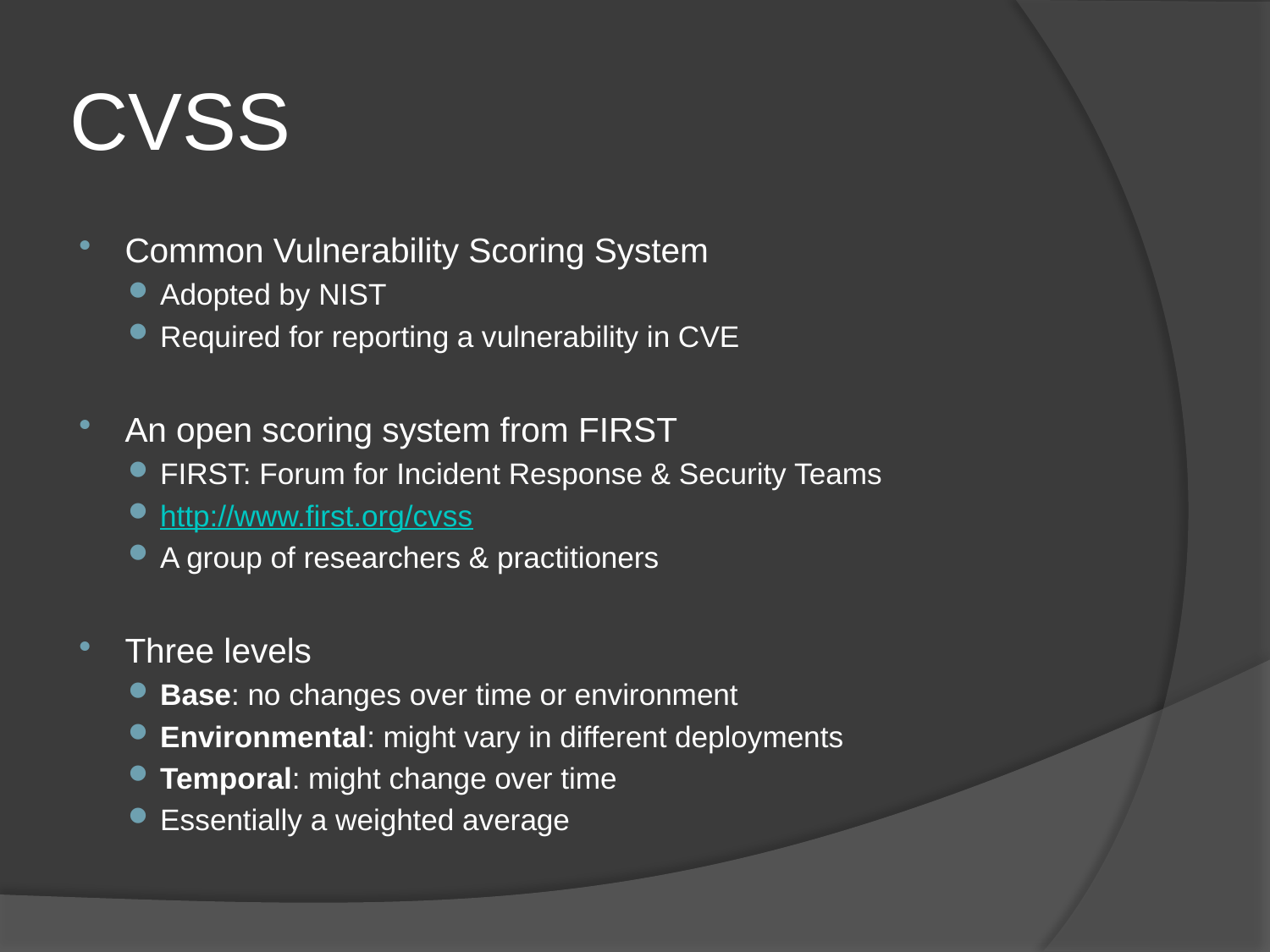

# CVSS
Common Vulnerability Scoring System
Adopted by NIST
Required for reporting a vulnerability in CVE

An open scoring system from FIRST
FIRST: Forum for Incident Response & Security Teams
http://www.first.org/cvss
A group of researchers & practitioners

Three levels
Base: no changes over time or environment
Environmental: might vary in different deployments
Temporal: might change over time
Essentially a weighted average